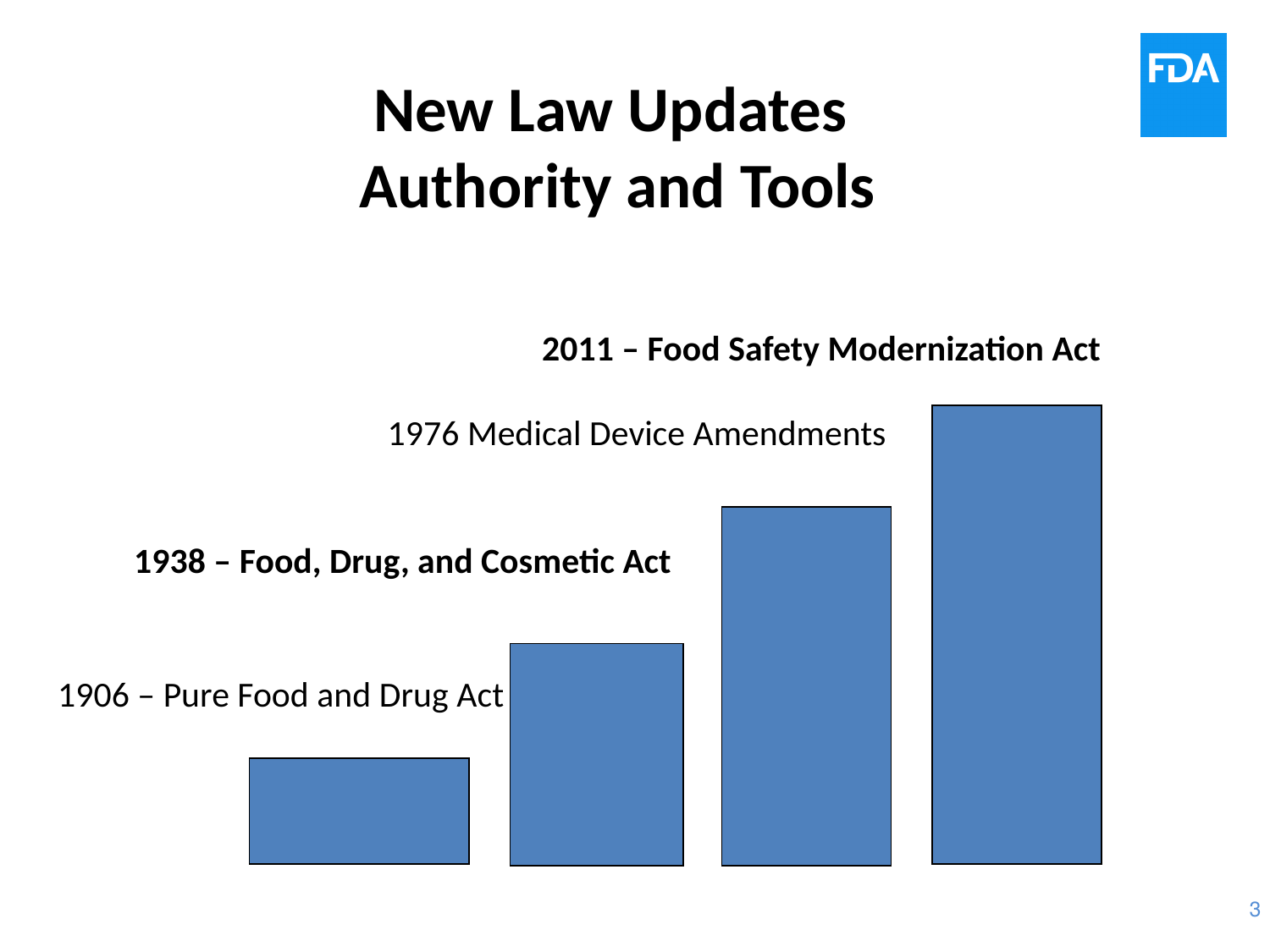

# New Law Updates Authority and Tools

                                                                                        2011 – Food Safety Modernization Act

                                         1976 Medical Device Amendments

            1938 – Food, Drug, and Cosmetic Act

1906 – Pure Food and Drug Act